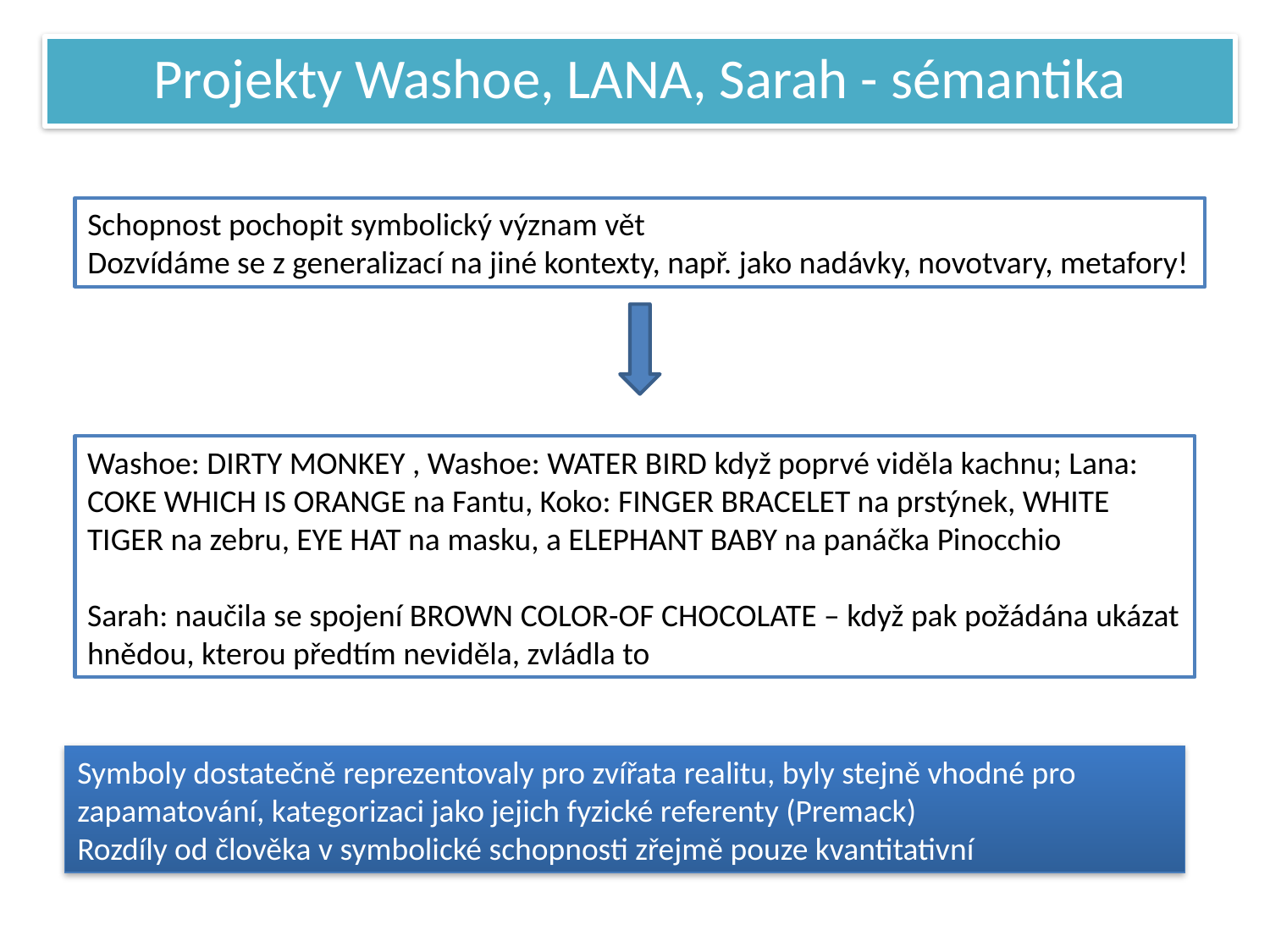

Projekty Washoe, LANA, Sarah - sémantika
Schopnost pochopit symbolický význam vět
Dozvídáme se z generalizací na jiné kontexty, např. jako nadávky, novotvary, metafory!

Washoe: DIRTY MONKEY , Washoe: WATER BIRD když poprvé viděla kachnu; Lana: COKE WHICH IS ORANGE na Fantu, Koko: FINGER BRACELET na prstýnek, WHITE TIGER na zebru, EYE HAT na masku, a ELEPHANT BABY na panáčka Pinocchio

Sarah: naučila se spojení BROWN COLOR-OF CHOCOLATE – když pak požádána ukázat hnědou, kterou předtím neviděla, zvládla to
Symboly dostatečně reprezentovaly pro zvířata realitu, byly stejně vhodné pro zapamatování, kategorizaci jako jejich fyzické referenty (Premack)
Rozdíly od člověka v symbolické schopnosti zřejmě pouze kvantitativní